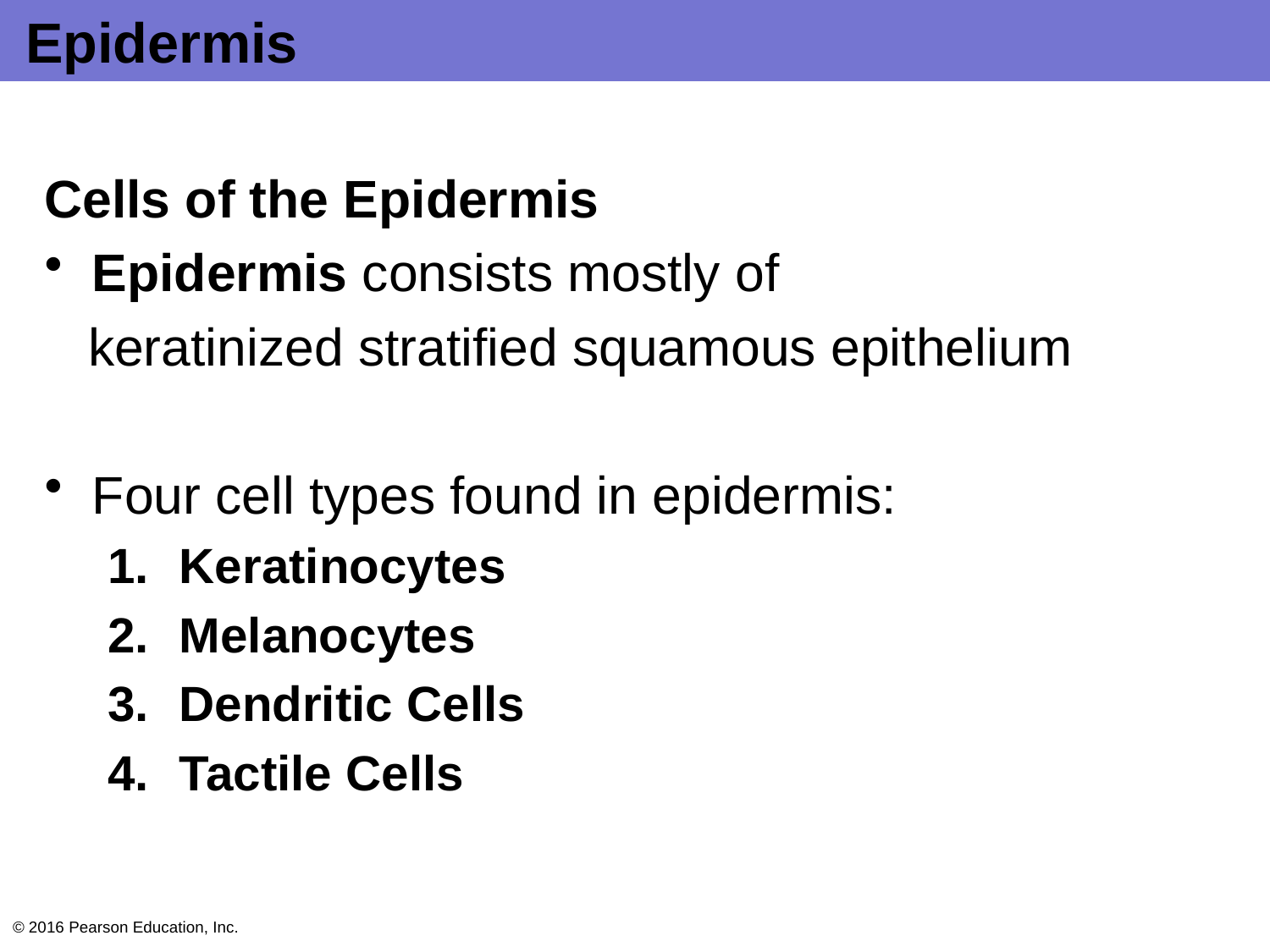

# Epidermis
Cells of the Epidermis
Epidermis consists mostly of
   keratinized stratified squamous epithelium

Four cell types found in epidermis:
Keratinocytes
Melanocytes
Dendritic Cells
Tactile Cells
© 2016 Pearson Education, Inc.